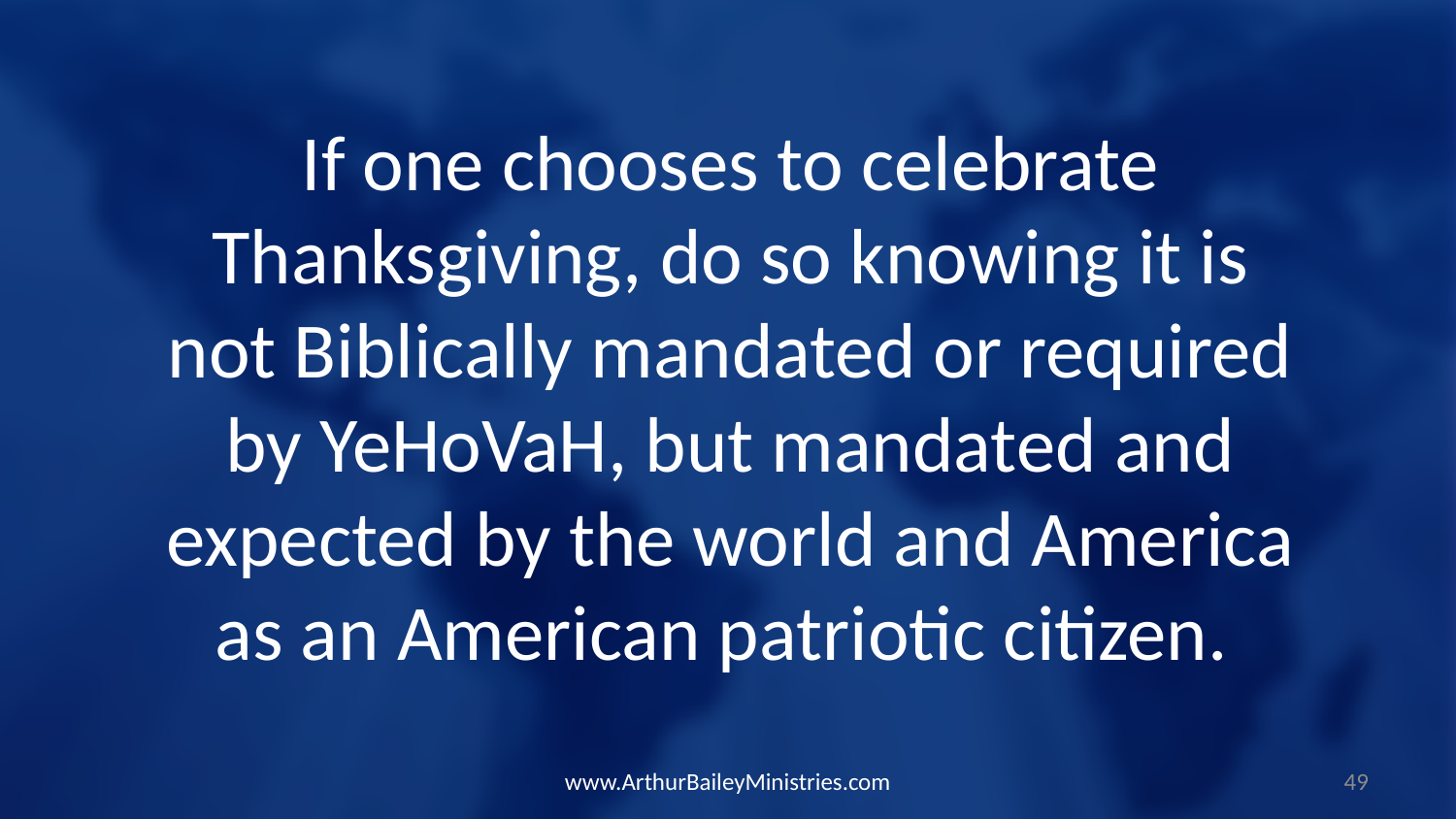

If one chooses to celebrate Thanksgiving, do so knowing it is not Biblically mandated or required by YeHoVaH, but mandated and expected by the world and America as an American patriotic citizen.

www.ArthurBaileyMinistries.com
49